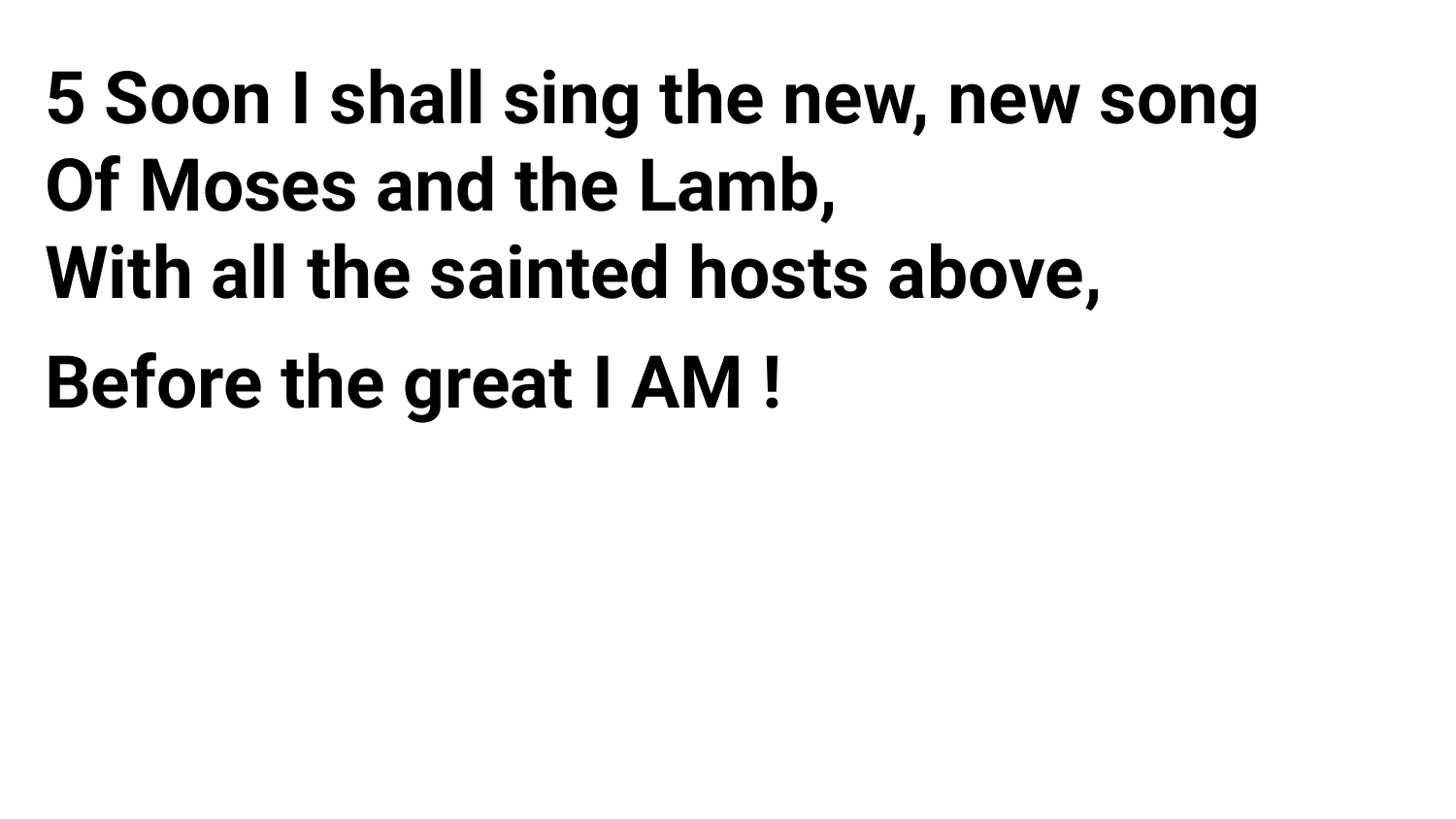

5 Soon I shall sing the new, new song
Of Moses and the Lamb,
With all the sainted hosts above,
Before the great I AM !